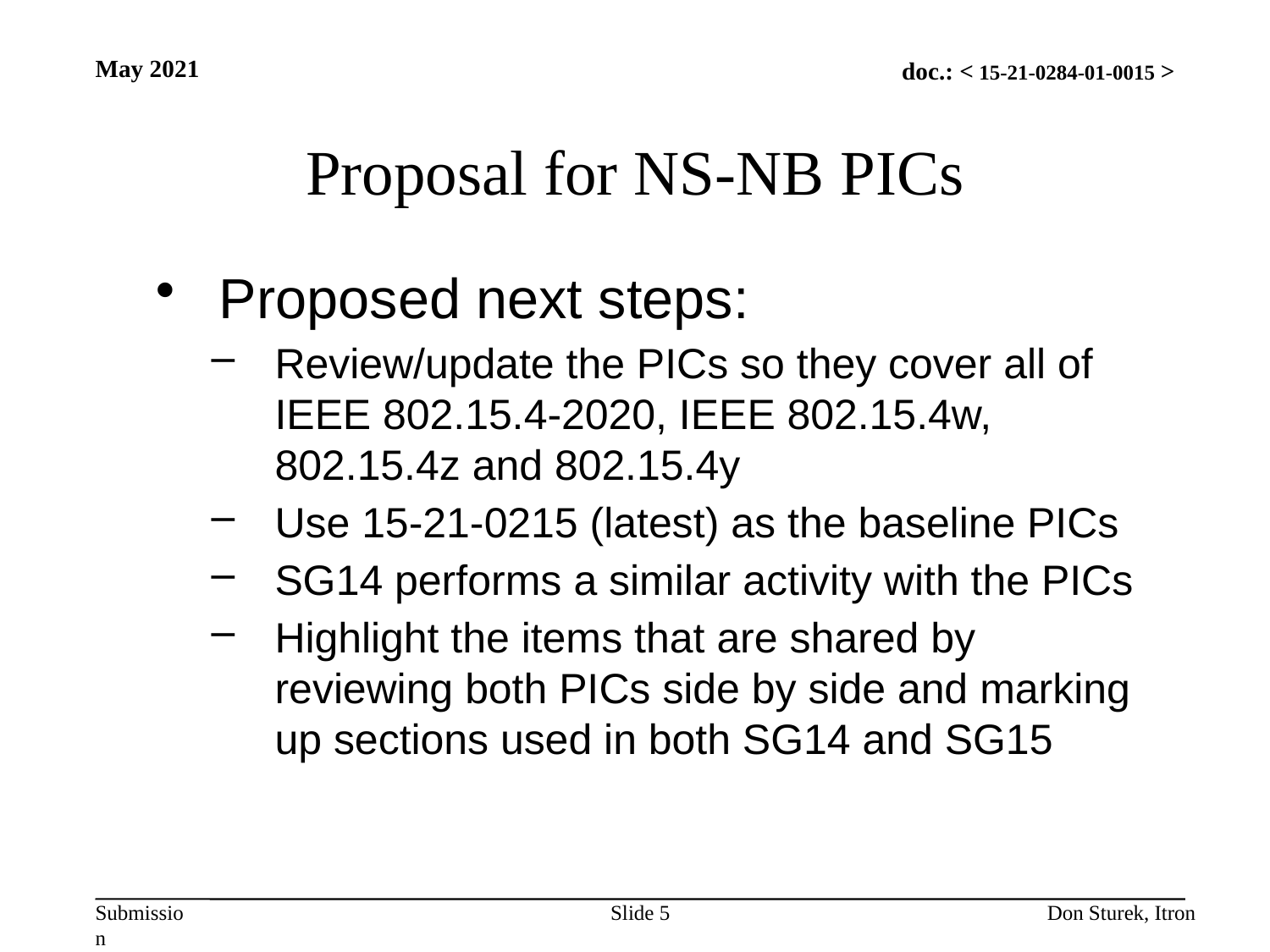

May 2021
# Proposal for NS-NB PICs
Proposed next steps:
Review/update the PICs so they cover all of IEEE 802.15.4-2020, IEEE 802.15.4w, 802.15.4z and 802.15.4y
Use 15-21-0215 (latest) as the baseline PICs
SG14 performs a similar activity with the PICs
Highlight the items that are shared by reviewing both PICs side by side and marking up sections used in both SG14 and SG15

Slide 5
Don Sturek, Itron